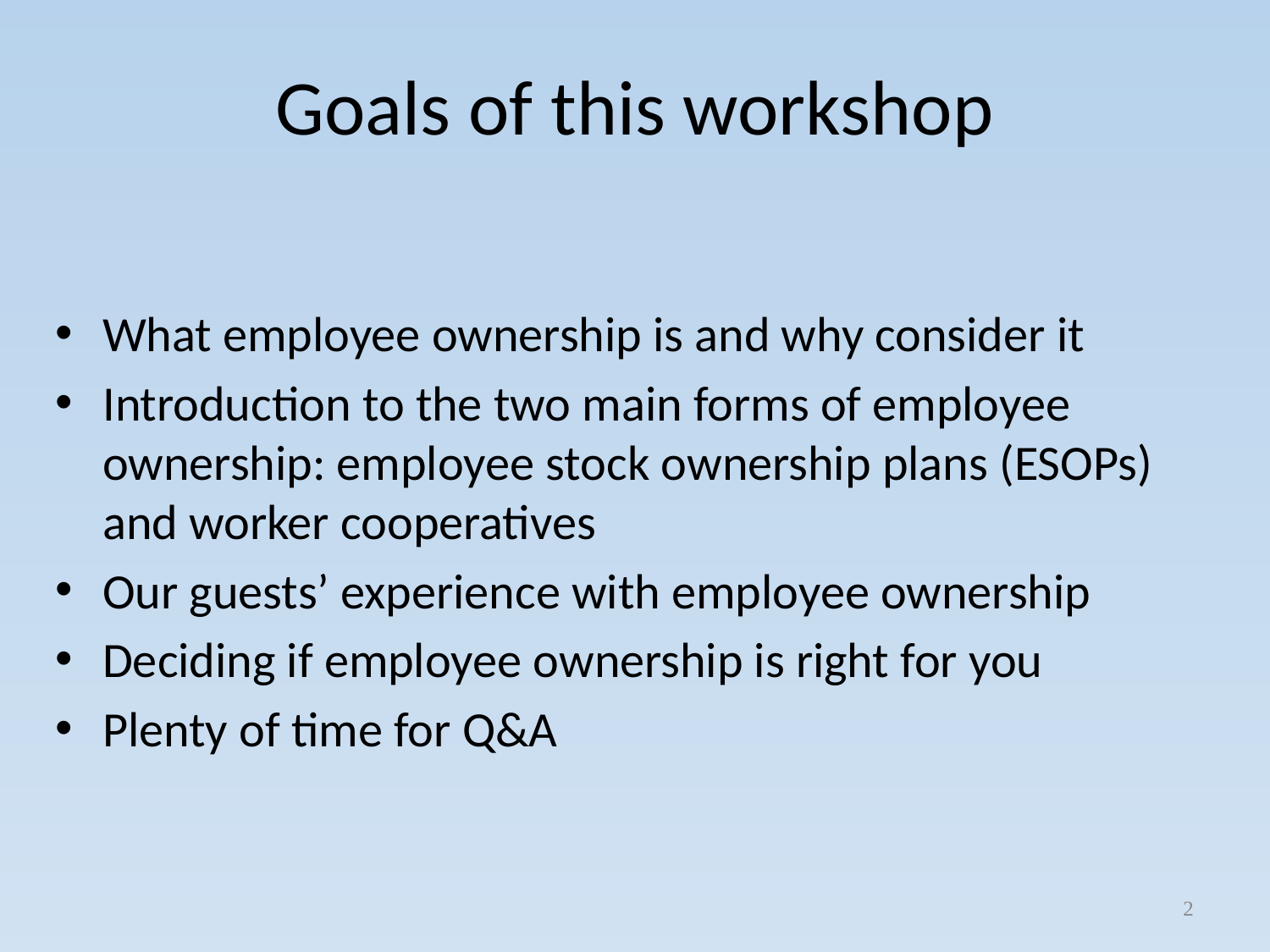

# Goals of this workshop
What employee ownership is and why consider it
Introduction to the two main forms of employee ownership: employee stock ownership plans (ESOPs) and worker cooperatives
Our guests’ experience with employee ownership
Deciding if employee ownership is right for you
Plenty of time for Q&A
2